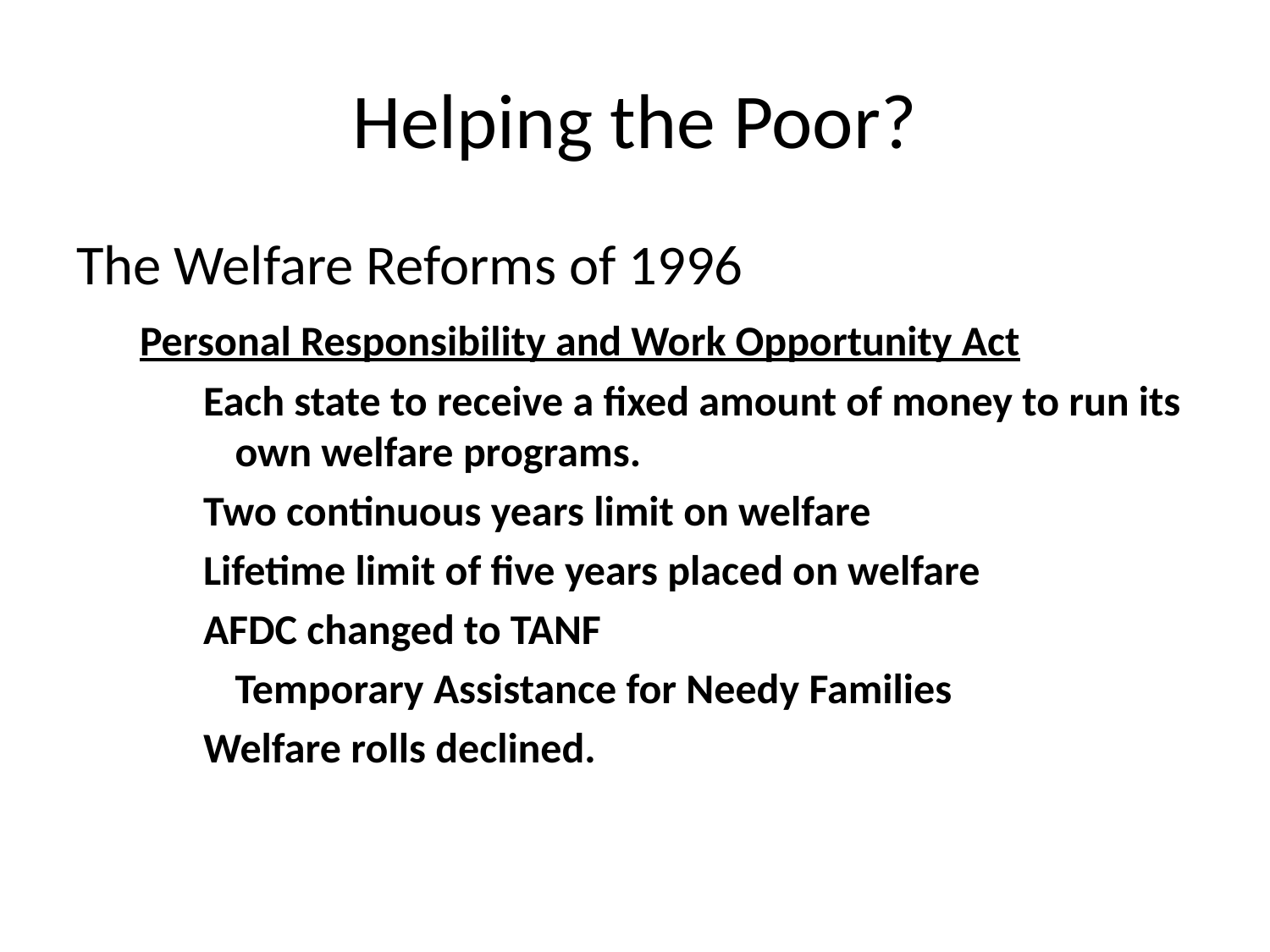

# Helping the Poor?
The Welfare Reforms of 1996
Personal Responsibility and Work Opportunity Act
Each state to receive a fixed amount of money to run its own welfare programs.
Two continuous years limit on welfare
Lifetime limit of five years placed on welfare
AFDC changed to TANF
	Temporary Assistance for Needy Families
Welfare rolls declined.